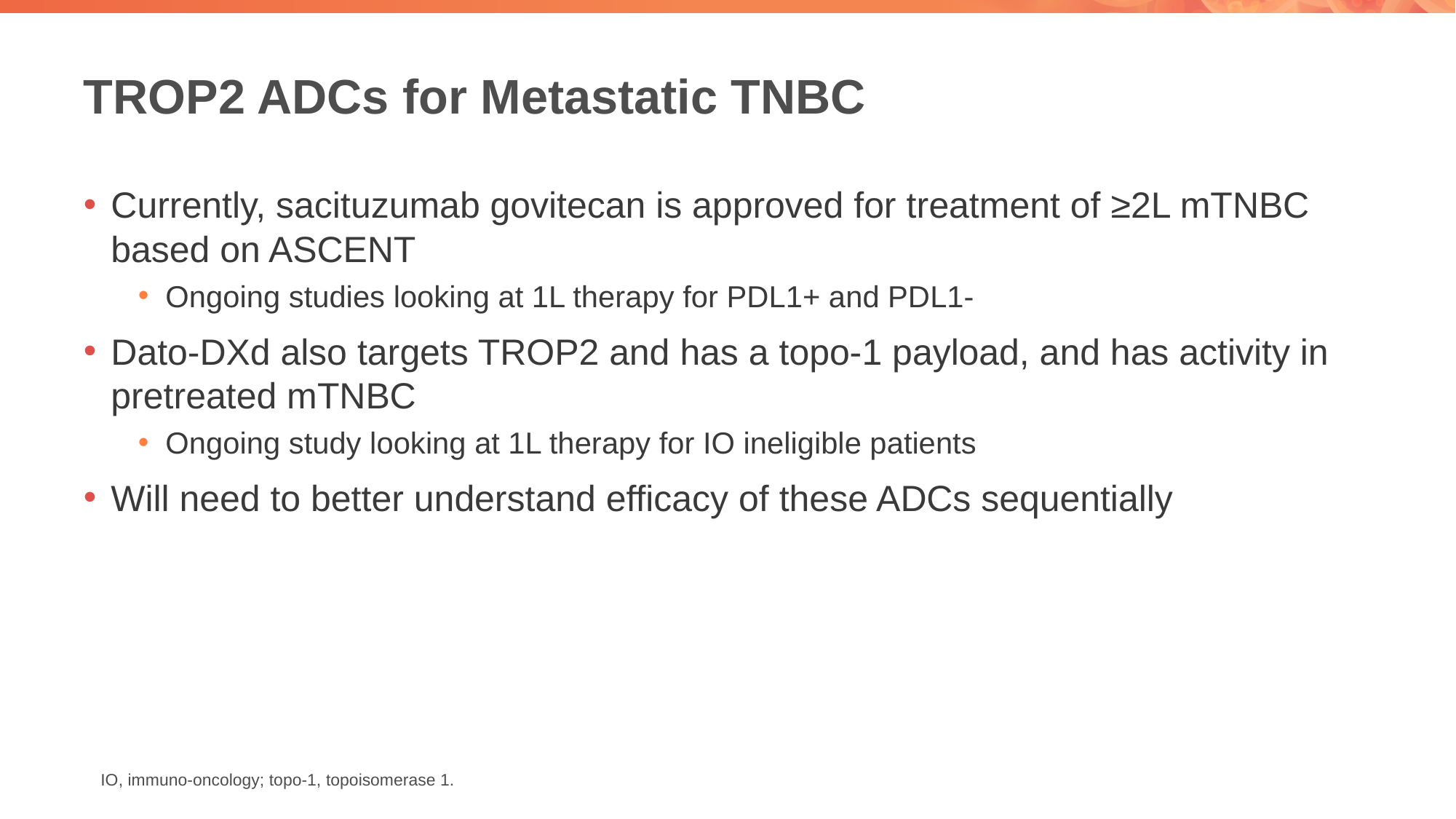

# TROP2 ADCs for Metastatic TNBC
Currently, sacituzumab govitecan is approved for treatment of ≥2L mTNBC based on ASCENT
Ongoing studies looking at 1L therapy for PDL1+ and PDL1-
Dato-DXd also targets TROP2 and has a topo-1 payload, and has activity in pretreated mTNBC
Ongoing study looking at 1L therapy for IO ineligible patients
Will need to better understand efficacy of these ADCs sequentially
IO, immuno-oncology; topo-1, topoisomerase 1.